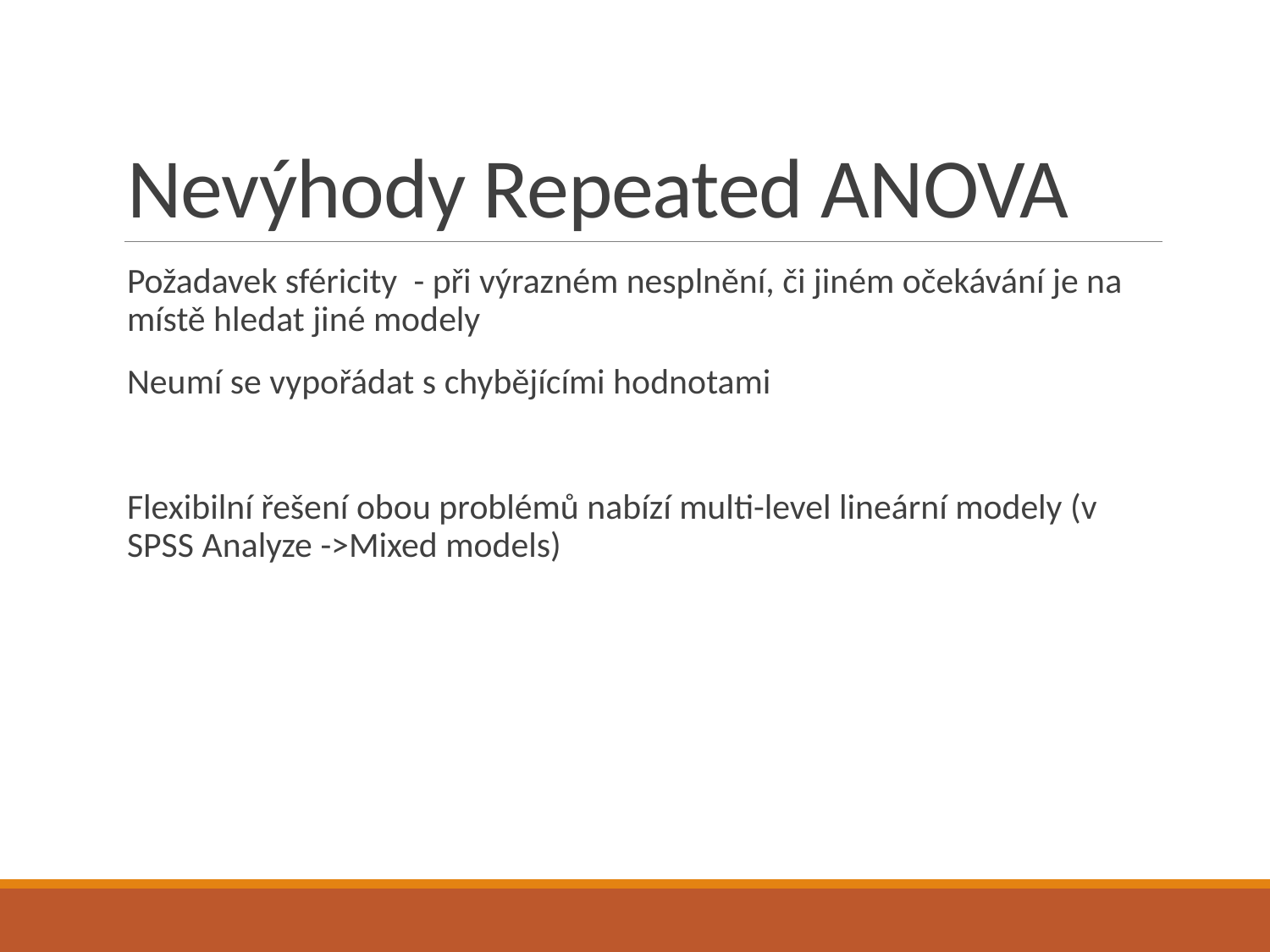

# Nevýhody Repeated ANOVA
Požadavek sféricity  - při výrazném nesplnění, či jiném očekávání je na místě hledat jiné modely
Neumí se vypořádat s chybějícími hodnotami

Flexibilní řešení obou problémů nabízí multi-level lineární modely (v SPSS Analyze ->Mixed models)